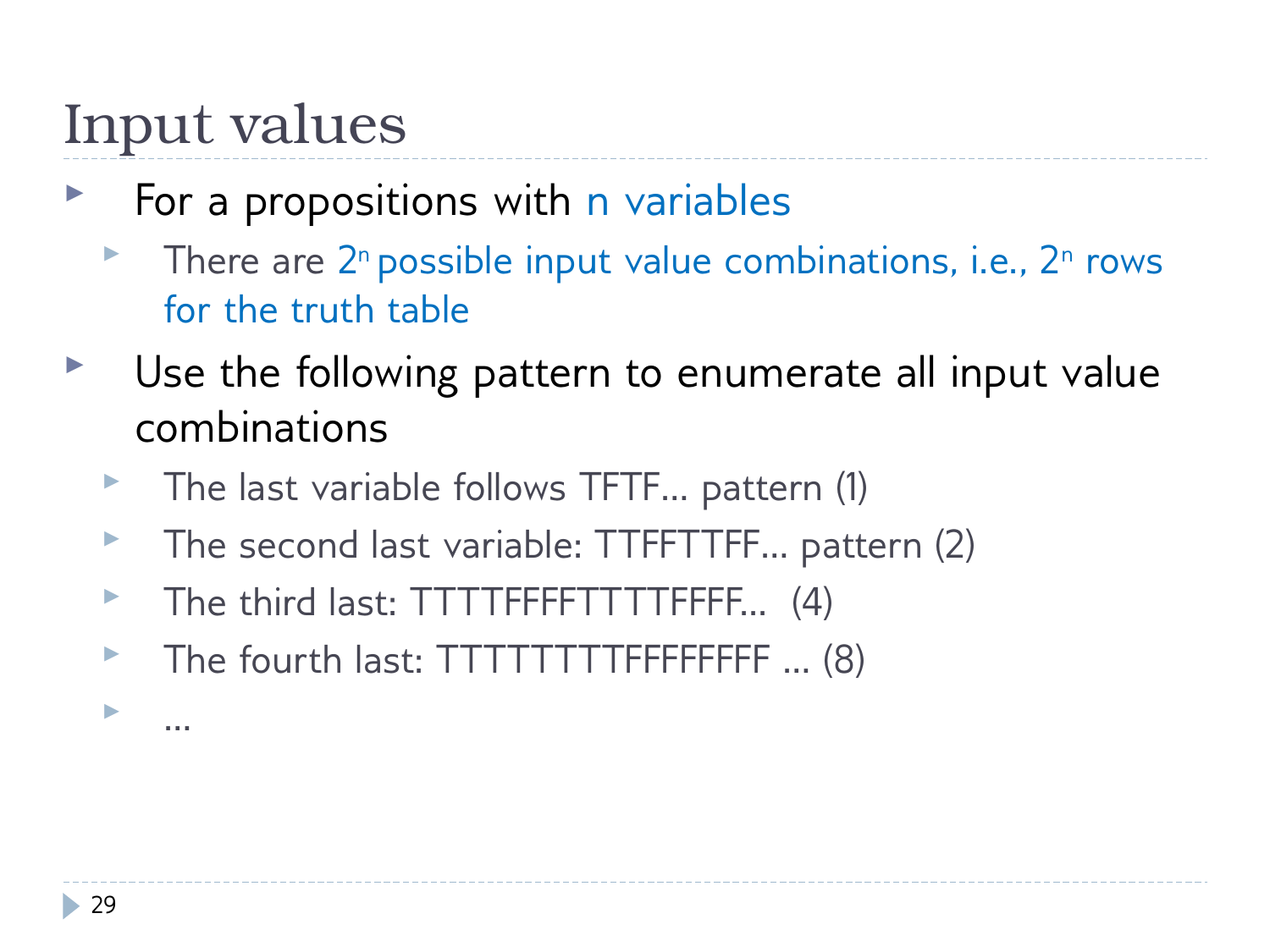

Input values
For a propositions with n variables
There are 2n possible input value combinations, i.e., 2n rows for the truth table
Use the following pattern to enumerate all input value combinations
The last variable follows TFTF… pattern (1)
The second last variable: TTFFTTFF… pattern (2)
The third last: TTTTFFFFTTTTFFFF...  (4)
The fourth last: TTTTTTTTFFFFFFFF … (8)
…
29